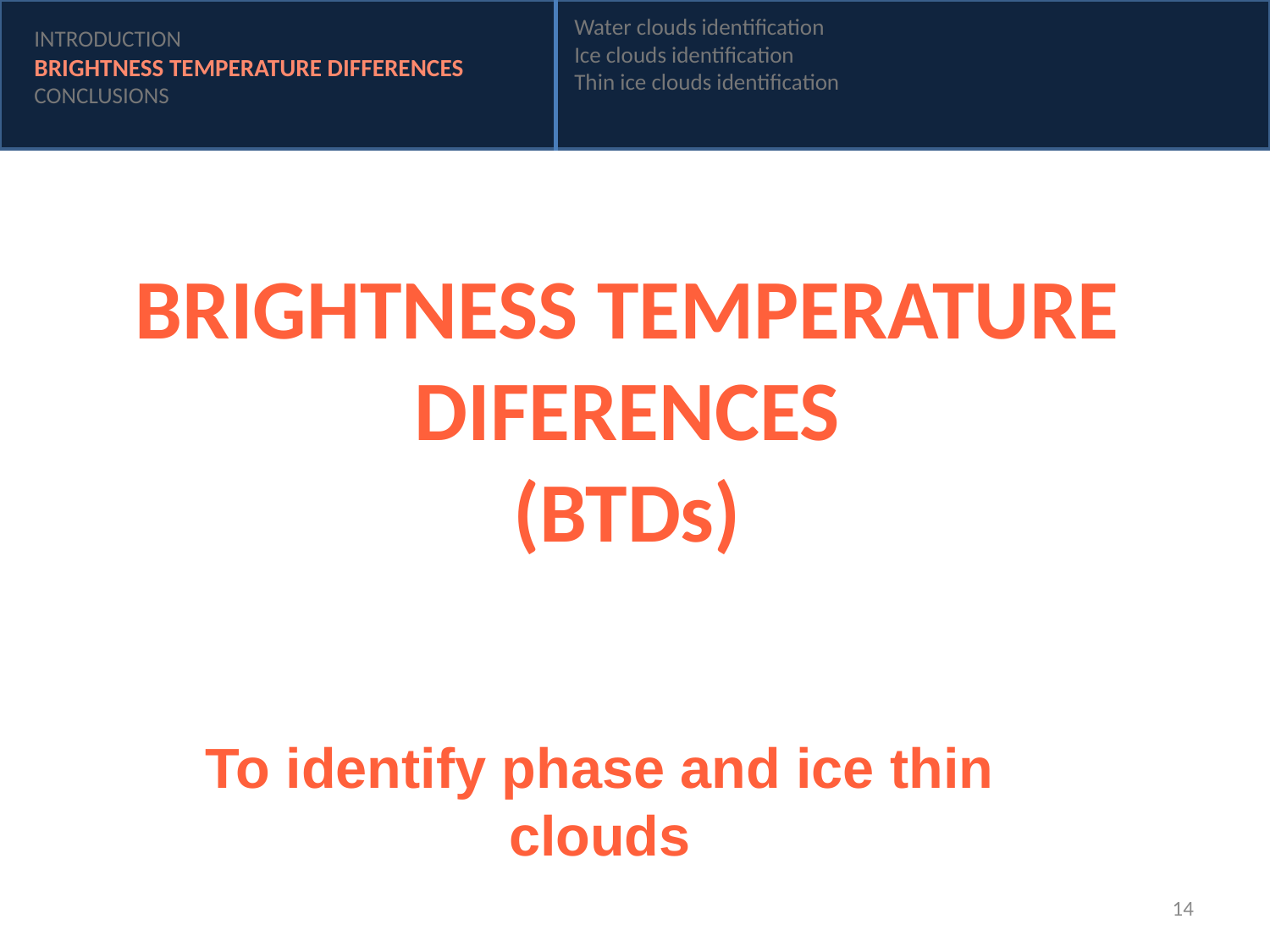

Water clouds identification
Ice clouds identification
Thin ice clouds identification
INTRODUCTION
BRIGHTNESS TEMPERATURE DIFFERENCES
CONCLUSIONS
BRIGHTNESS TEMPERATURE DIFERENCES
(BTDs)

To identify phase and ice thin clouds
14